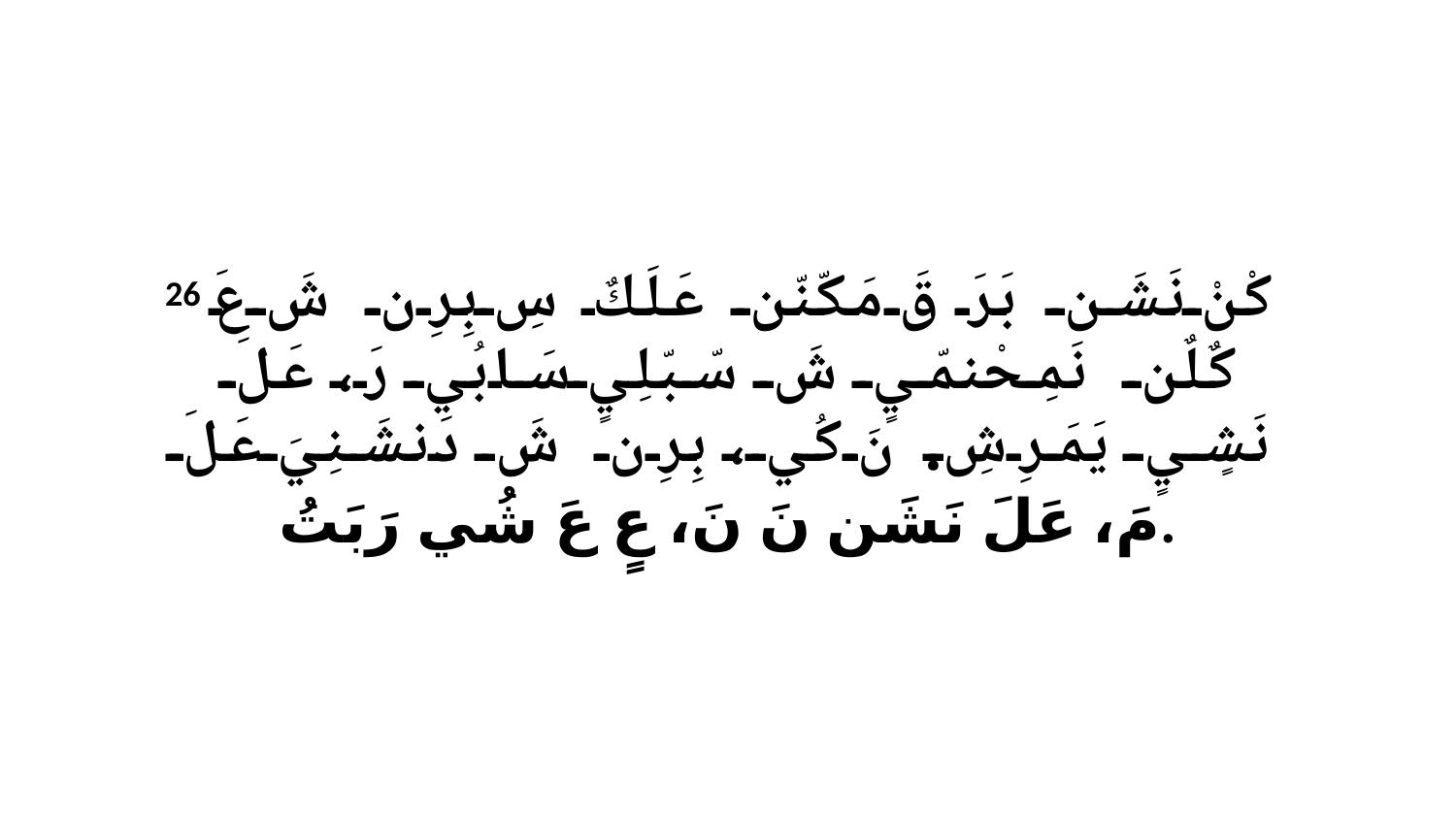

26 كْنْ نَشَن بَرَ قَ مَكّنّن عَلَكٌ سِ بِرِن شَ عَ كٌلٌن نَمِحْنمّيٍ شَ سّبّلِيٍ سَابُي رَ، عَلَ نَشٍيٍ يَمَرِشِ. نَ كُي، بِرِن شَ دَنشَنِيَ عَلَ مَ، عَلَ نَشَن نَ نَ، عٍ عَ شُي رَبَتُ.